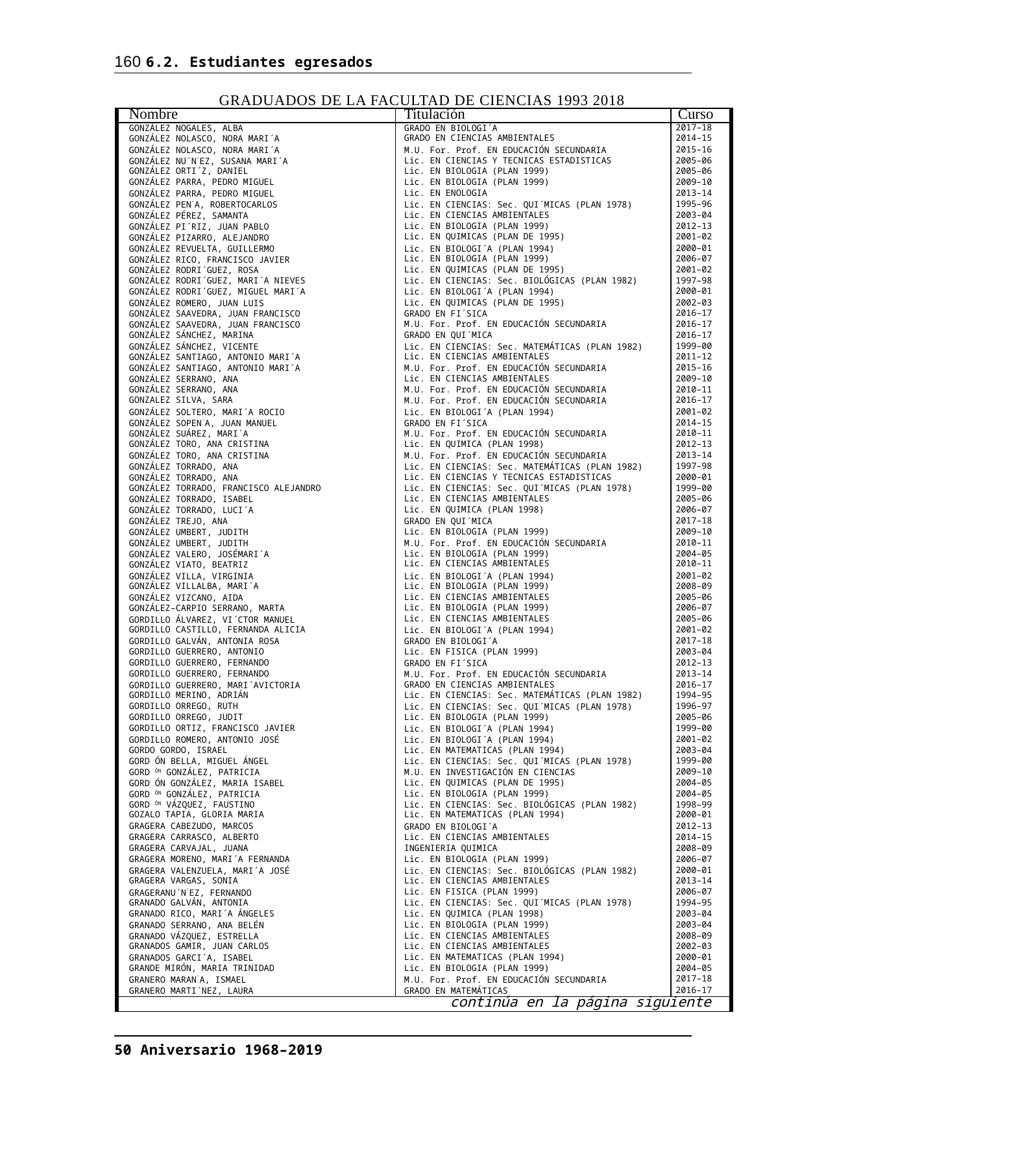

160 6.2. Estudiantes egresados
GRADUADOS DE LA FACULTAD DE CIENCIAS 1993 2018
| Nombre | Titulación | Curso |
| --- | --- | --- |
| GONZÁLEZ NOGALES, ALBA | GRADO EN BIOLOGI´A | 2017–18 |
| GONZÁLEZ NOLASCO, NORA MARI´A | GRADO EN CIENCIAS AMBIENTALES | 2014–15 |
| GONZÁLEZ NOLASCO, NORA MARI´A | M.U. For. Prof. EN EDUCACIÓN SECUNDARIA | 2015–16 |
| GONZÁLEZ NU´N˜EZ, SUSANA MARI´A | Lic. EN CIENCIAS Y TECNICAS ESTADISTICAS | 2005–06 |
| GONZÁLEZ ORTI´Z, DANIEL | Lic. EN BIOLOGIA (PLAN 1999) | 2005–06 |
| GONZÁLEZ PARRA, PEDRO MIGUEL | Lic. EN BIOLOGIA (PLAN 1999) | 2009–10 |
| GONZÁLEZ PARRA, PEDRO MIGUEL | Lic. EN ENOLOGIA | 2013–14 |
| GONZÁLEZ PEN˜A, ROBERTOCARLOS | Lic. EN CIENCIAS: Sec. QUI´MICAS (PLAN 1978) | 1995–96 |
| GONZÁLEZ PÉREZ, SAMANTA | Lic. EN CIENCIAS AMBIENTALES | 2003–04 |
| GONZÁLEZ PI´RIZ, JUAN PABLO | Lic. EN BIOLOGIA (PLAN 1999) | 2012–13 |
| GONZÁLEZ PIZARRO, ALEJANDRO | Lic. EN QUIMICAS (PLAN DE 1995) | 2001–02 |
| GONZÁLEZ REVUELTA, GUILLERMO | Lic. EN BIOLOGI´A (PLAN 1994) | 2000–01 |
| GONZÁLEZ RICO, FRANCISCO JAVIER | Lic. EN BIOLOGIA (PLAN 1999) | 2006–07 |
| GONZÁLEZ RODRI´GUEZ, ROSA | Lic. EN QUIMICAS (PLAN DE 1995) | 2001–02 |
| GONZÁLEZ RODRI´GUEZ, MARI´A NIEVES | Lic. EN CIENCIAS: Sec. BIOLÓGICAS (PLAN 1982) | 1997–98 |
| GONZÁLEZ RODRI´GUEZ, MIGUEL MARI´A | Lic. EN BIOLOGI´A (PLAN 1994) | 2000–01 |
| GONZÁLEZ ROMERO, JUAN LUIS | Lic. EN QUIMICAS (PLAN DE 1995) | 2002–03 |
| GONZÁLEZ SAAVEDRA, JUAN FRANCISCO | GRADO EN FI´SICA | 2016–17 |
| GONZÁLEZ SAAVEDRA, JUAN FRANCISCO | M.U. For. Prof. EN EDUCACIÓN SECUNDARIA | 2016–17 |
| GONZÁLEZ SÁNCHEZ, MARINA | GRADO EN QUI´MICA | 2016–17 |
| GONZÁLEZ SÁNCHEZ, VICENTE | Lic. EN CIENCIAS: Sec. MATEMÁTICAS (PLAN 1982) | 1999–00 |
| GONZÁLEZ SANTIAGO, ANTONIO MARI´A | Lic. EN CIENCIAS AMBIENTALES | 2011–12 |
| GONZÁLEZ SANTIAGO, ANTONIO MARI´A | M.U. For. Prof. EN EDUCACIÓN SECUNDARIA | 2015–16 |
| GONZÁLEZ SERRANO, ANA | Lic. EN CIENCIAS AMBIENTALES | 2009–10 |
| GONZÁLEZ SERRANO, ANA | M.U. For. Prof. EN EDUCACIÓN SECUNDARIA | 2010–11 |
| GONZALEZ SILVA, SARA | M.U. For. Prof. EN EDUCACIÓN SECUNDARIA | 2016–17 |
| GONZÁLEZ SOLTERO, MARI´A ROCIO | Lic. EN BIOLOGI´A (PLAN 1994) | 2001–02 |
| GONZÁLEZ SOPEN˜A, JUAN MANUEL | GRADO EN FI´SICA | 2014–15 |
| GONZÁLEZ SUÁREZ, MARI´A | M.U. For. Prof. EN EDUCACIÓN SECUNDARIA | 2010–11 |
| GONZÁLEZ TORO, ANA CRISTINA | Lic. EN QUIMICA (PLAN 1998) | 2012–13 |
| GONZÁLEZ TORO, ANA CRISTINA | M.U. For. Prof. EN EDUCACIÓN SECUNDARIA | 2013–14 |
| GONZÁLEZ TORRADO, ANA | Lic. EN CIENCIAS: Sec. MATEMÁTICAS (PLAN 1982) | 1997–98 |
| GONZÁLEZ TORRADO, ANA | Lic. EN CIENCIAS Y TECNICAS ESTADISTICAS | 2000–01 |
| GONZÁLEZ TORRADO, FRANCISCO ALEJANDRO | Lic. EN CIENCIAS: Sec. QUI´MICAS (PLAN 1978) | 1999–00 |
| GONZÁLEZ TORRADO, ISABEL | Lic. EN CIENCIAS AMBIENTALES | 2005–06 |
| GONZÁLEZ TORRADO, LUCI´A | Lic. EN QUIMICA (PLAN 1998) | 2006–07 |
| GONZÁLEZ TREJO, ANA | GRADO EN QUI´MICA | 2017–18 |
| GONZÁLEZ UMBERT, JUDITH | Lic. EN BIOLOGIA (PLAN 1999) | 2009–10 |
| GONZÁLEZ UMBERT, JUDITH | M.U. For. Prof. EN EDUCACIÓN SECUNDARIA | 2010–11 |
| GONZÁLEZ VALERO, JOSÉMARI´A | Lic. EN BIOLOGIA (PLAN 1999) | 2004–05 |
| GONZÁLEZ VIATO, BEATRIZ | Lic. EN CIENCIAS AMBIENTALES | 2010–11 |
| GONZÁLEZ VILLA, VIRGINIA | Lic. EN BIOLOGI´A (PLAN 1994) | 2001–02 |
| GONZÁLEZ VILLALBA, MARI´A | Lic. EN BIOLOGIA (PLAN 1999) | 2008–09 |
| GONZÁLEZ VIZCANO, AIDA | Lic. EN CIENCIAS AMBIENTALES | 2005–06 |
| GONZÁLEZ–CARPIO SERRANO, MARTA | Lic. EN BIOLOGIA (PLAN 1999) | 2006–07 |
| GORDILLO ÁLVAREZ, VI´CTOR MANUEL | Lic. EN CIENCIAS AMBIENTALES | 2005–06 |
| GORDILLO CASTILLO, FERNANDA ALICIA | Lic. EN BIOLOGI´A (PLAN 1994) | 2001–02 |
| GORDILLO GALVÁN, ANTONIA ROSA | GRADO EN BIOLOGI´A | 2017–18 |
| GORDILLO GUERRERO, ANTONIO | Lic. EN FISICA (PLAN 1999) | 2003–04 |
| GORDILLO GUERRERO, FERNANDO | GRADO EN FI´SICA | 2012–13 |
| GORDILLO GUERRERO, FERNANDO | M.U. For. Prof. EN EDUCACIÓN SECUNDARIA | 2013–14 |
| GORDILLO GUERRERO, MARI´AVICTORIA | GRADO EN CIENCIAS AMBIENTALES | 2016–17 |
| GORDILLO MERINO, ADRIÁN | Lic. EN CIENCIAS: Sec. MATEMÁTICAS (PLAN 1982) | 1994–95 |
| GORDILLO ORREGO, RUTH | Lic. EN CIENCIAS: Sec. QUI´MICAS (PLAN 1978) | 1996–97 |
| GORDILLO ORREGO, JUDIT | Lic. EN BIOLOGIA (PLAN 1999) | 2005–06 |
| GORDILLO ORTIZ, FRANCISCO JAVIER | Lic. EN BIOLOGI´A (PLAN 1994) | 1999–00 |
| GORDILLO ROMERO, ANTONIO JOSÉ | Lic. EN BIOLOGI´A (PLAN 1994) | 2001–02 |
| GORDO GORDO, ISRAEL | Lic. EN MATEMATICAS (PLAN 1994) | 2003–04 |
| GORD ÓN BELLA, MIGUEL ÁNGEL | Lic. EN CIENCIAS: Sec. QUI´MICAS (PLAN 1978) | 1999–00 |
| GORD ÓN GONZÁLEZ, PATRICIA | M.U. EN INVESTIGACIÓN EN CIENCIAS | 2009–10 |
| GORD ÓN GONZÁLEZ, MARIA ISABEL | Lic. EN QUIMICAS (PLAN DE 1995) | 2004–05 |
| GORD ÓN GONZÁLEZ, PATRICIA | Lic. EN BIOLOGIA (PLAN 1999) | 2004–05 |
| GORD ÓN VÁZQUEZ, FAUSTINO | Lic. EN CIENCIAS: Sec. BIOLÓGICAS (PLAN 1982) | 1998–99 |
| GOZALO TAPIA, GLORIA MARIA | Lic. EN MATEMATICAS (PLAN 1994) | 2000–01 |
| GRAGERA CABEZUDO, MARCOS | GRADO EN BIOLOGI´A | 2012–13 |
| GRAGERA CARRASCO, ALBERTO | Lic. EN CIENCIAS AMBIENTALES | 2014–15 |
| GRAGERA CARVAJAL, JUANA | INGENIERIA QUIMICA | 2008–09 |
| GRAGERA MORENO, MARI´A FERNANDA | Lic. EN BIOLOGIA (PLAN 1999) | 2006–07 |
| GRAGERA VALENZUELA, MARI´A JOSÉ | Lic. EN CIENCIAS: Sec. BIOLÓGICAS (PLAN 1982) | 2000–01 |
| GRAGERA VARGAS, SONIA | Lic. EN CIENCIAS AMBIENTALES | 2013–14 |
| GRAGERANU´N˜EZ, FERNANDO | Lic. EN FISICA (PLAN 1999) | 2006–07 |
| GRANADO GALVÁN, ANTONIA | Lic. EN CIENCIAS: Sec. QUI´MICAS (PLAN 1978) | 1994–95 |
| GRANADO RICO, MARI´A ÁNGELES | Lic. EN QUIMICA (PLAN 1998) | 2003–04 |
| GRANADO SERRANO, ANA BELÉN | Lic. EN BIOLOGIA (PLAN 1999) | 2003–04 |
| GRANADO VÁZQUEZ, ESTRELLA | Lic. EN CIENCIAS AMBIENTALES | 2008–09 |
| GRANADOS GAMIR, JUAN CARLOS | Lic. EN CIENCIAS AMBIENTALES | 2002–03 |
| GRANADOS GARCI´A, ISABEL | Lic. EN MATEMATICAS (PLAN 1994) | 2000–01 |
| GRANDE MIRÓN, MARIA TRINIDAD | Lic. EN BIOLOGIA (PLAN 1999) | 2004–05 |
| GRANERO MARAN˜A, ISMAEL | M.U. For. Prof. EN EDUCACIÓN SECUNDARIA | 2017–18 |
| GRANERO MARTI´NEZ, LAURA | GRADO EN MATEMÁTICAS | 2016–17 |
| continúa en la página siguiente |  |  |
50 Aniversario 1968–2019